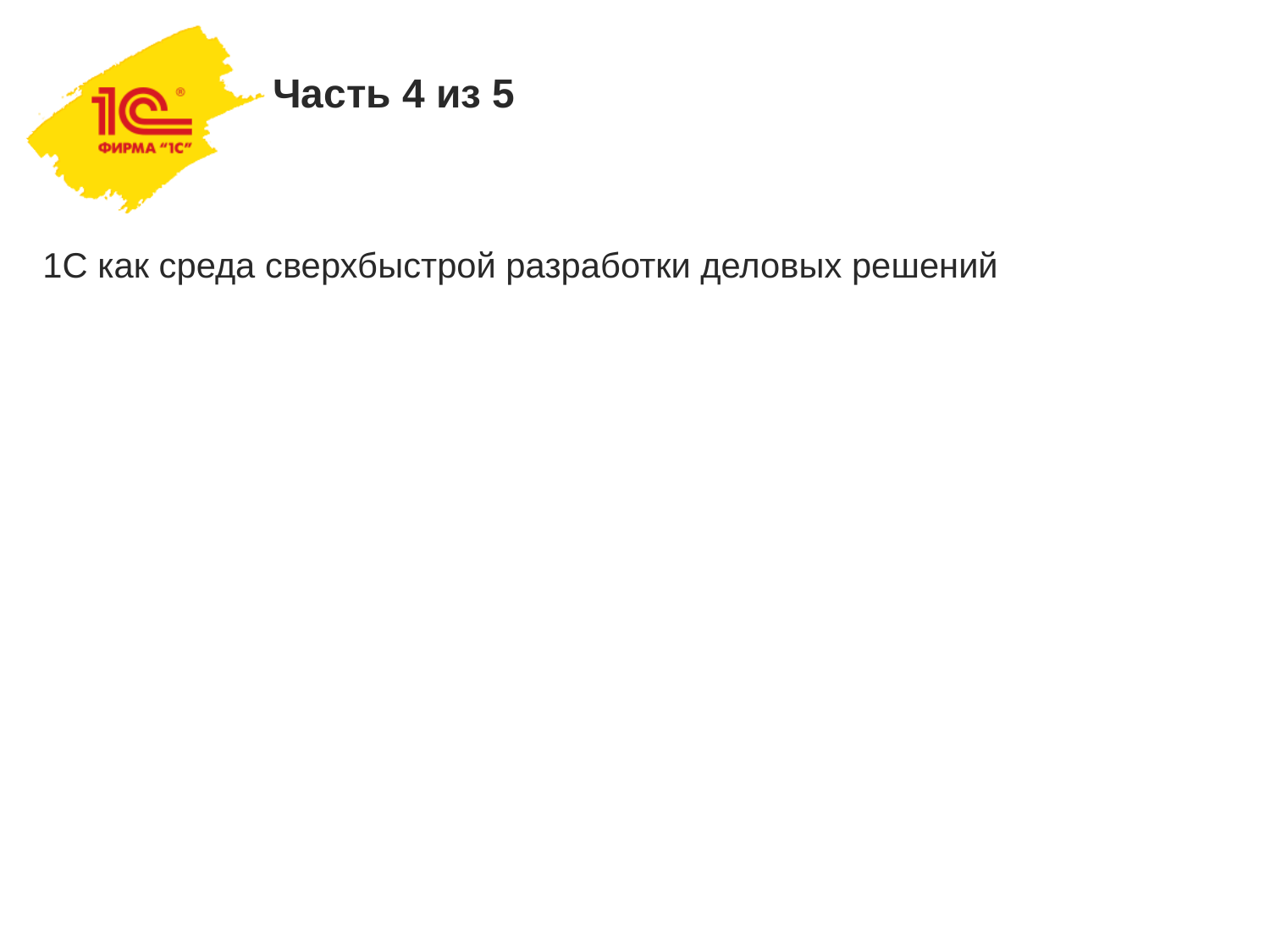

# Часть 4 из 5
1С как среда сверхбыстрой разработки деловых решений